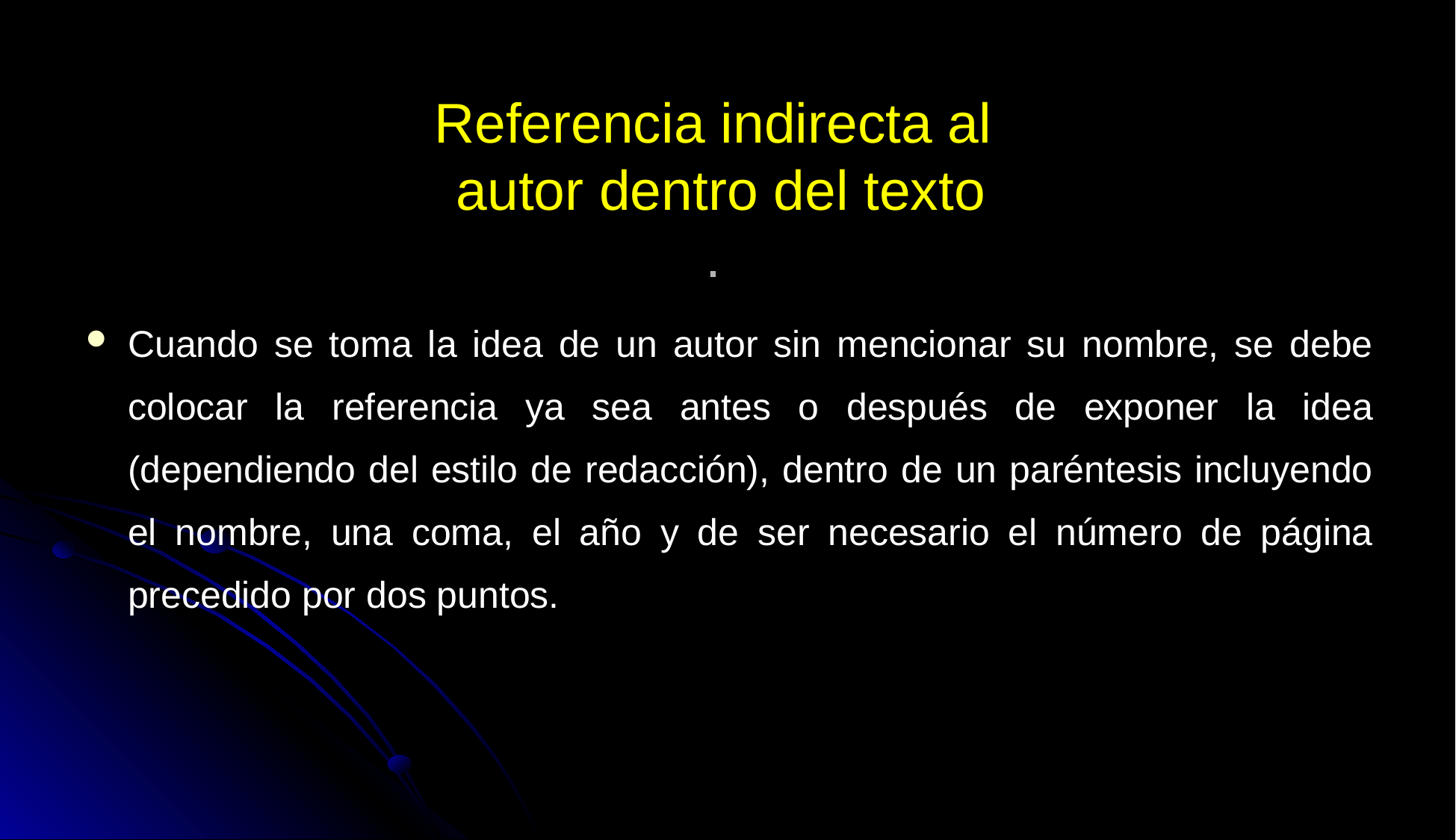

# Referencia indirecta al autor dentro del texto .
Cuando se toma la idea de un autor sin mencionar su nombre, se debe colocar la referencia ya sea antes o después de exponer la idea (dependiendo del estilo de redacción), dentro de un paréntesis incluyendo el nombre, una coma, el año y de ser necesario el número de página precedido por dos puntos.